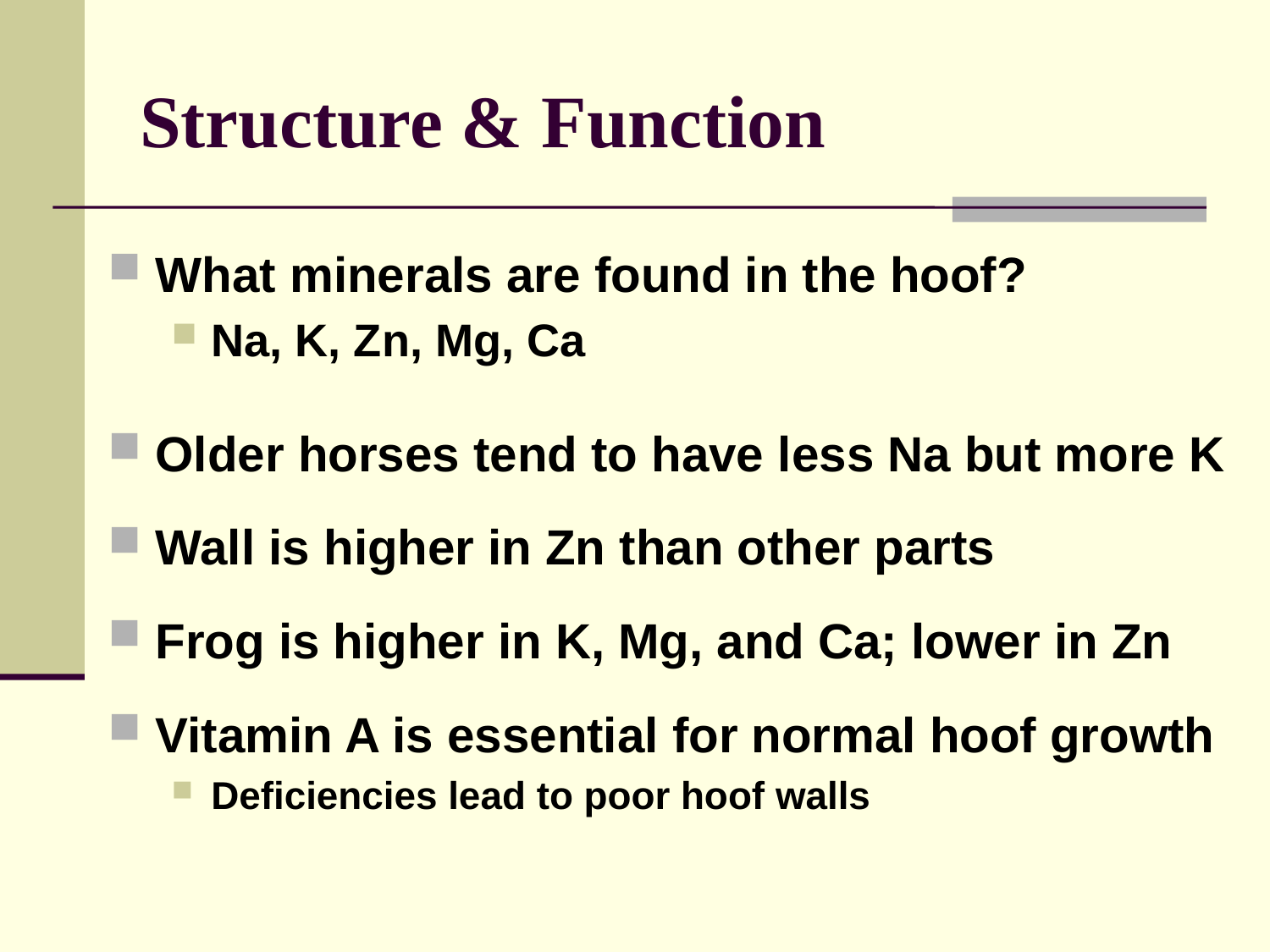

# Structure & Function

What minerals are found in the hoof?
Na, K, Zn, Mg, Ca

Older horses tend to have less Na but more K

Wall is higher in Zn than other parts

Frog is higher in K, Mg, and Ca; lower in Zn

Vitamin A is essential for normal hoof growth
Deficiencies lead to poor hoof walls